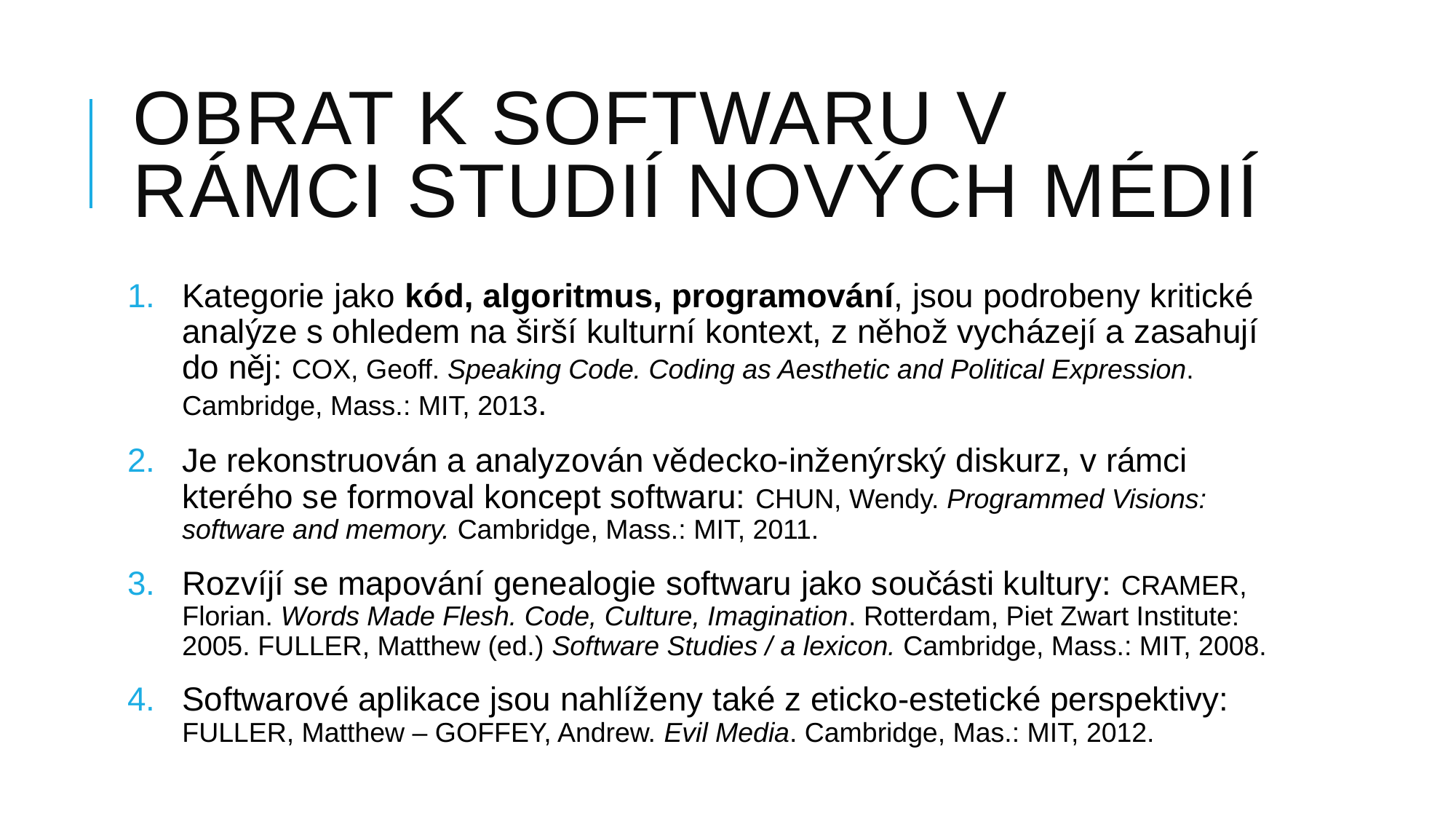

# Obrat k softwaru v rámci studií nových médií
Kategorie jako kód, algoritmus, programování, jsou podrobeny kritické analýze s ohledem na širší kulturní kontext, z něhož vycházejí a zasahují do něj: COX, Geoff. Speaking Code. Coding as Aesthetic and Political Expression. Cambridge, Mass.: MIT, 2013.
Je rekonstruován a analyzován vědecko-inženýrský diskurz, v rámci kterého se formoval koncept softwaru: CHUN, Wendy. Programmed Visions: software and memory. Cambridge, Mass.: MIT, 2011.
Rozvíjí se mapování genealogie softwaru jako součásti kultury: CRAMER, Florian. Words Made Flesh. Code, Culture, Imagination. Rotterdam, Piet Zwart Institute: 2005. FULLER, Matthew (ed.) Software Studies / a lexicon. Cambridge, Mass.: MIT, 2008.
Softwarové aplikace jsou nahlíženy také z eticko-estetické perspektivy: FULLER, Matthew – GOFFEY, Andrew. Evil Media. Cambridge, Mas.: MIT, 2012.